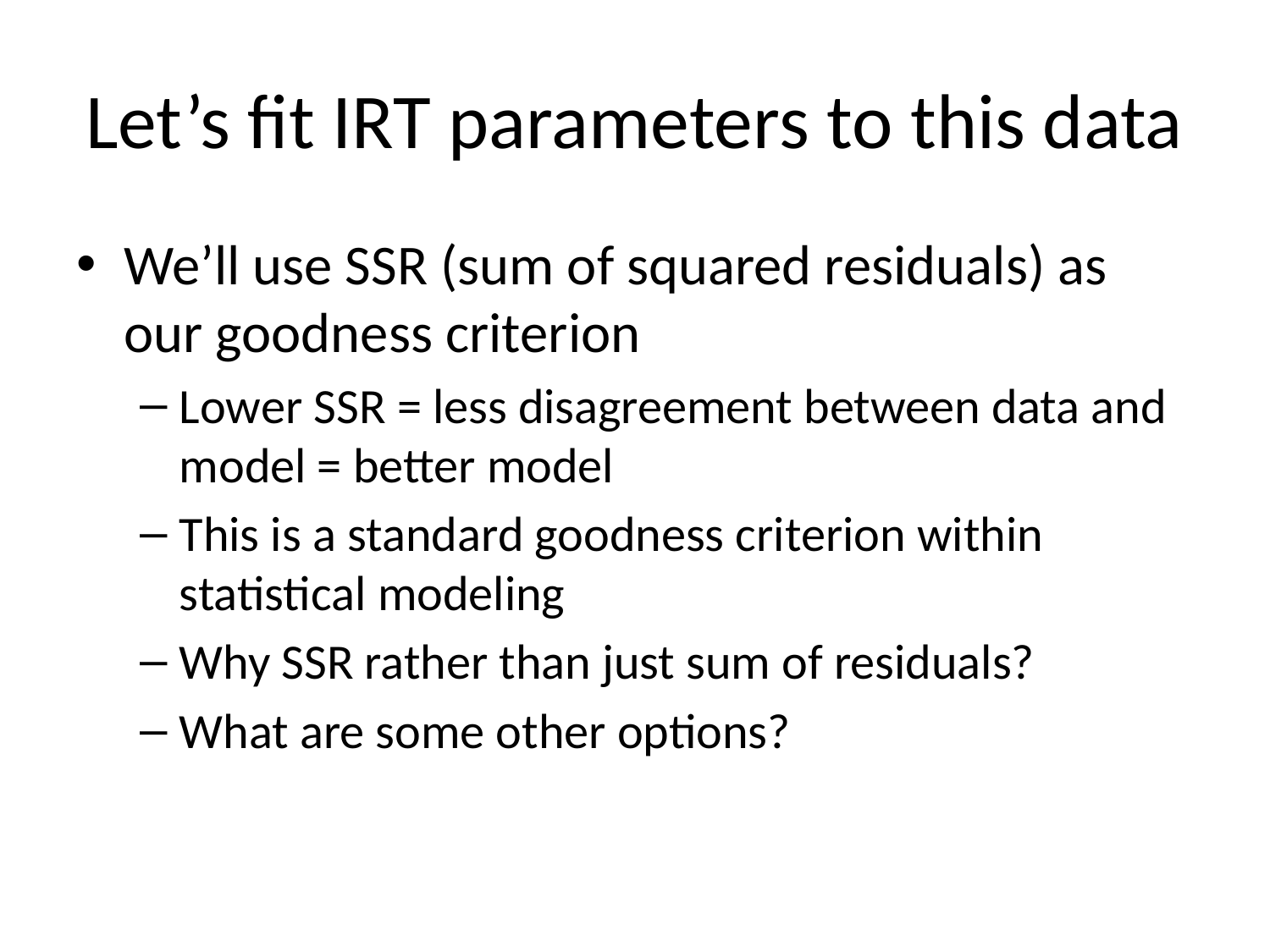

# Let’s fit IRT parameters to this data
We’ll use SSR (sum of squared residuals) as our goodness criterion
Lower SSR = less disagreement between data and model = better model
This is a standard goodness criterion within statistical modeling
Why SSR rather than just sum of residuals?
What are some other options?